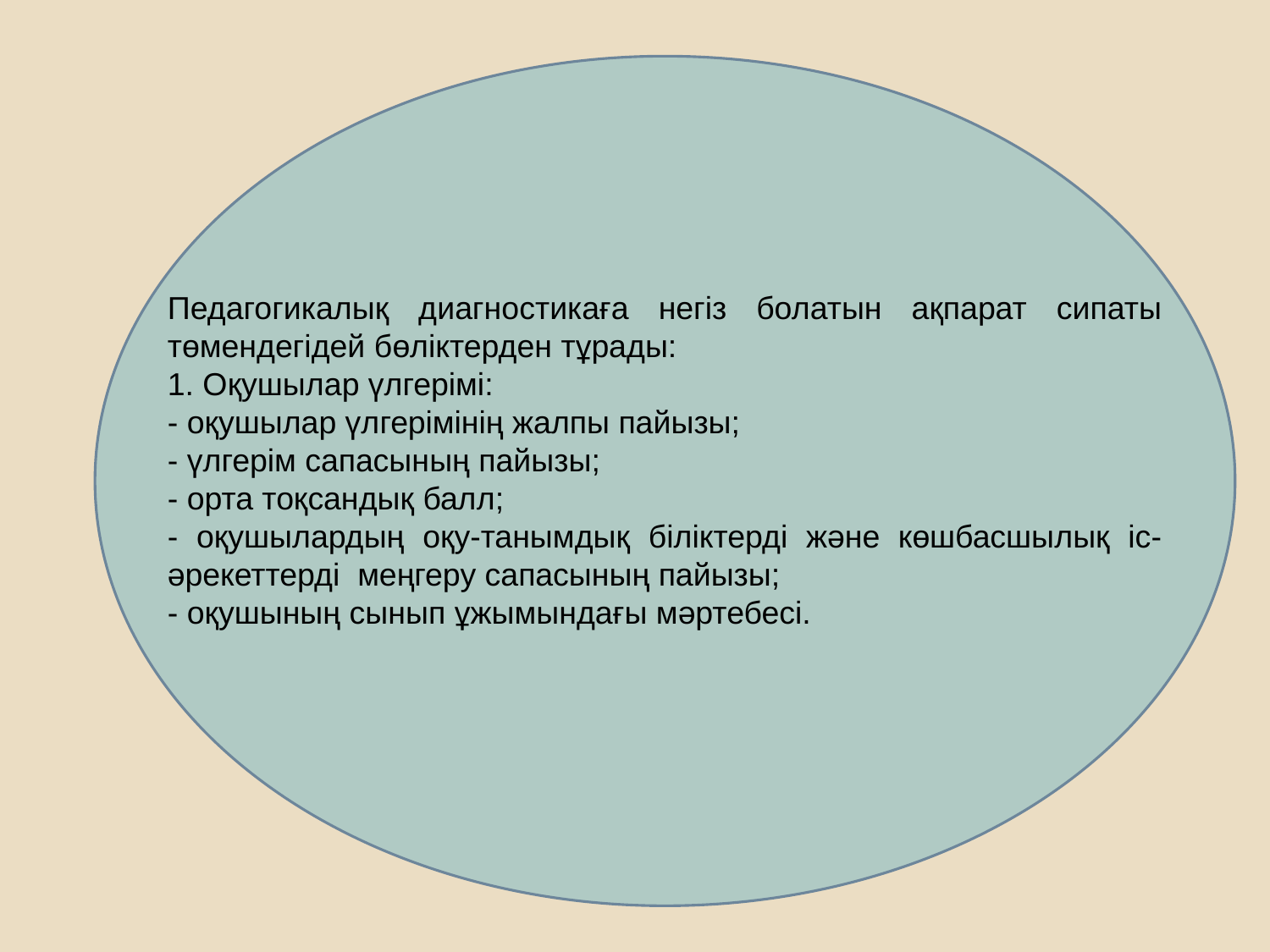

Педагогикалық диагностикаға негіз болатын ақпарат сипаты төмендегідей бөліктерден тұрады:
1. Оқушылар үлгерімі:
- оқушылар үлгерімінің жалпы пайызы;
- үлгерім сапасының пайызы;
- орта тоқсандық балл;
- оқушылардың оқу-танымдық біліктерді және көшбасшылық іс-әрекеттерді  меңгеру сапасының пайызы;
- оқушының сынып ұжымындағы мәртебесі.